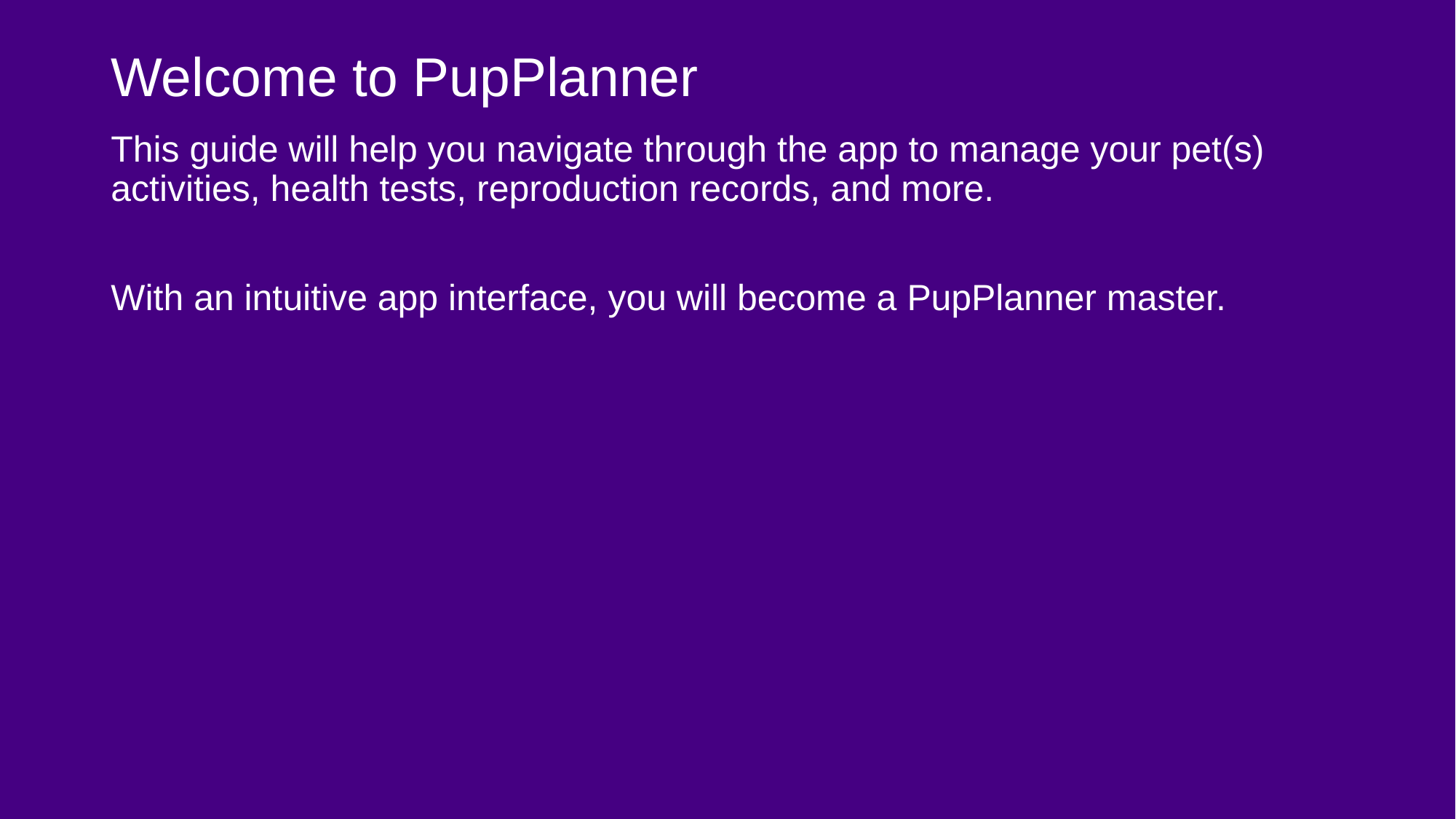

# Welcome to PupPlanner
This guide will help you navigate through the app to manage your pet(s) activities, health tests, reproduction records, and more.

With an intuitive app interface, you will become a PupPlanner master.